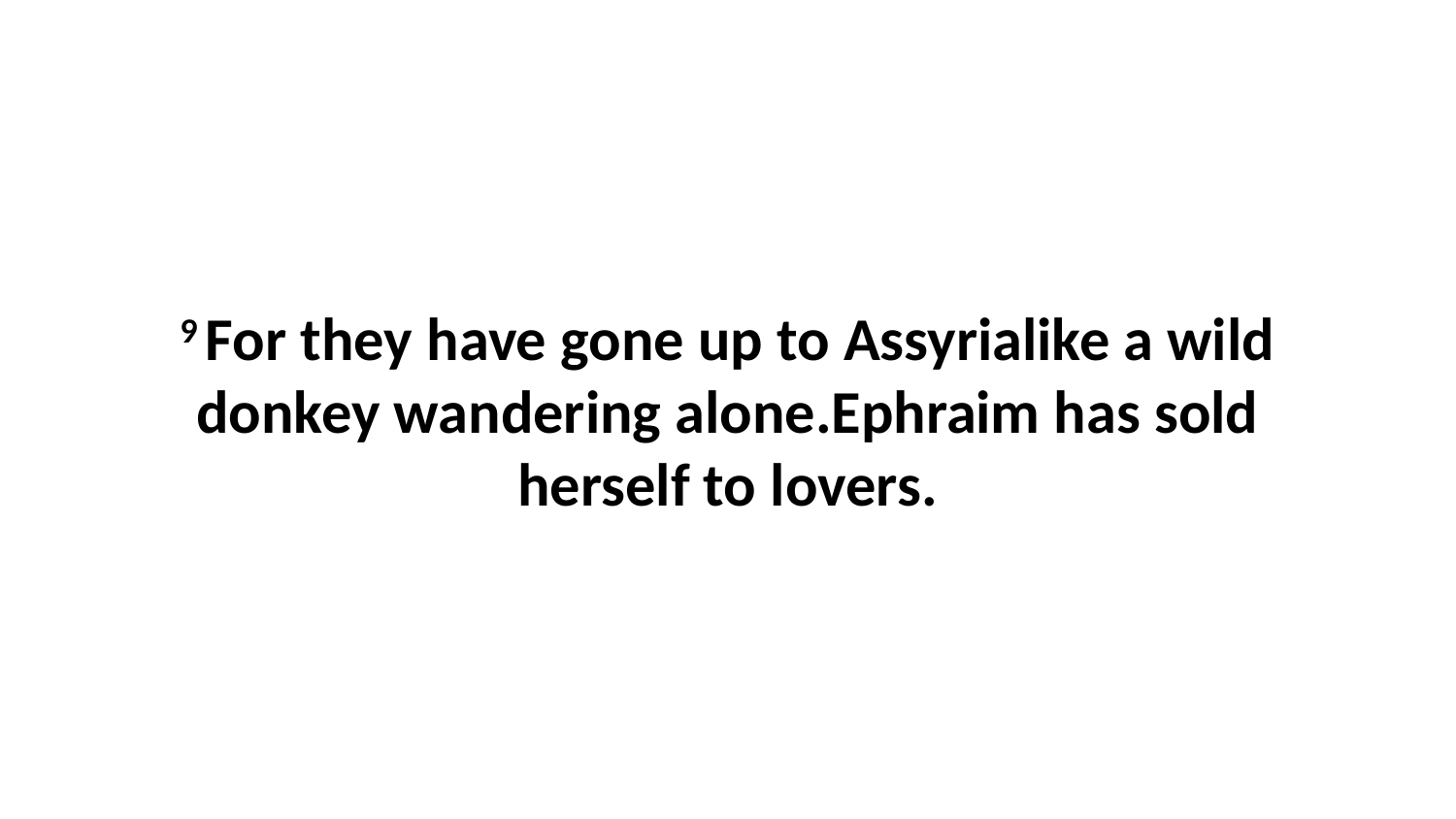

9 For they have gone up to Assyrialike a wild donkey wandering alone.Ephraim has sold herself to lovers.